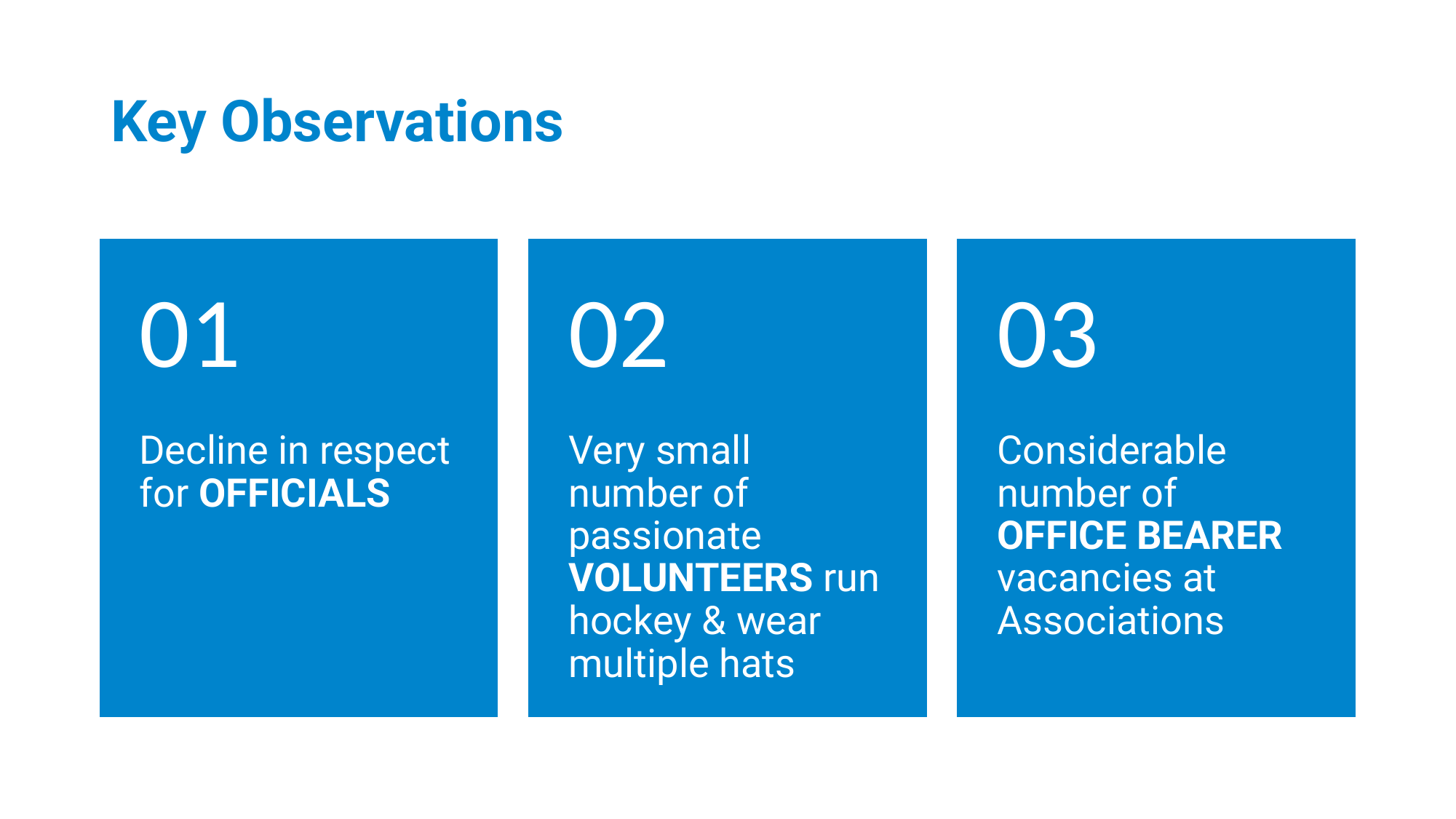

# Key Observations
Decline in respect for OFFICIALS
01
Very small number of passionate VOLUNTEERS run hockey & wear multiple hats
02
Considerable number of OFFICE BEARER vacancies at Associations
03